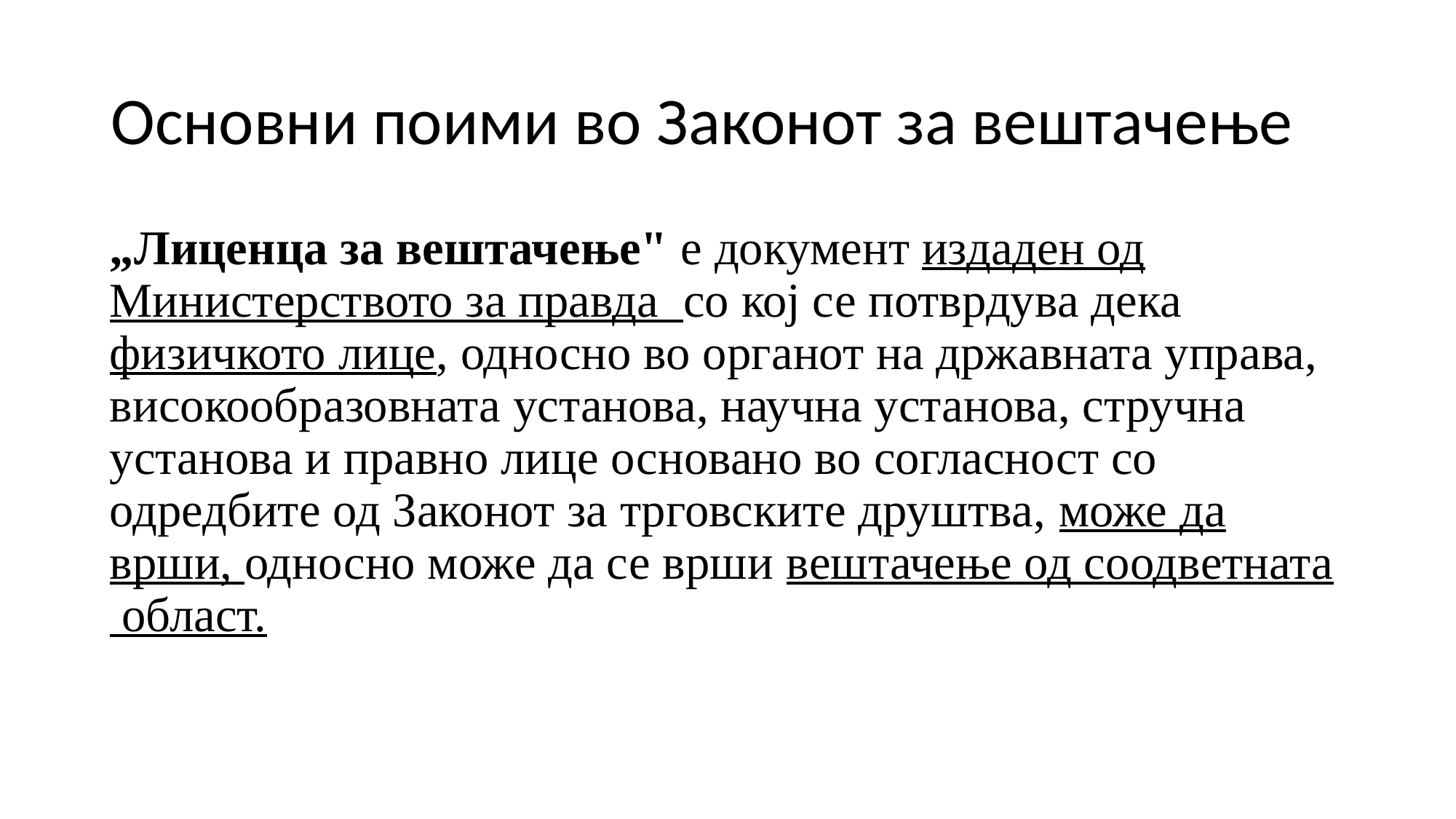

# Основни поими во Законот за вештачење
„Лиценца за вештачење" е документ издаден од Министерството за правда  со кој се потврдува дека физичкото лице, односно во органот на државната управа, високообразовната установа, научна установа, стручна установа и правно лице основано во согласност со одредбите од Законот за трговските друштва, може да врши, односно може да се врши вештачење од соодветната  област.